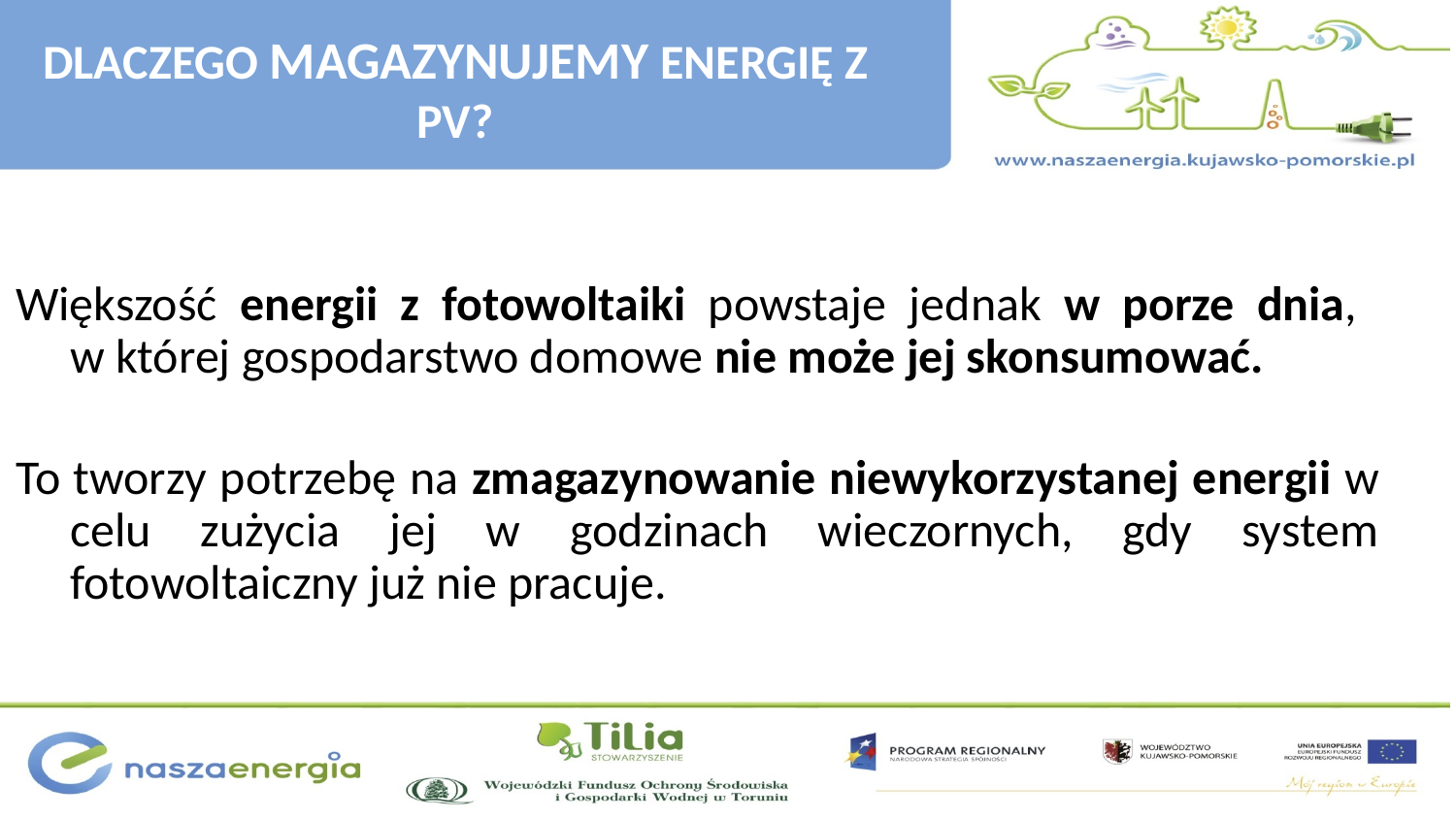

DLACZEGO MAGAZYNUJEMY ENERGIĘ Z PV?
Większość energii z fotowoltaiki powstaje jednak w porze dnia,
w której gospodarstwo domowe nie może jej skonsumować.

To tworzy potrzebę na zmagazynowanie niewykorzystanej energii w celu zużycia jej w godzinach wieczornych, gdy system fotowoltaiczny już nie pracuje.